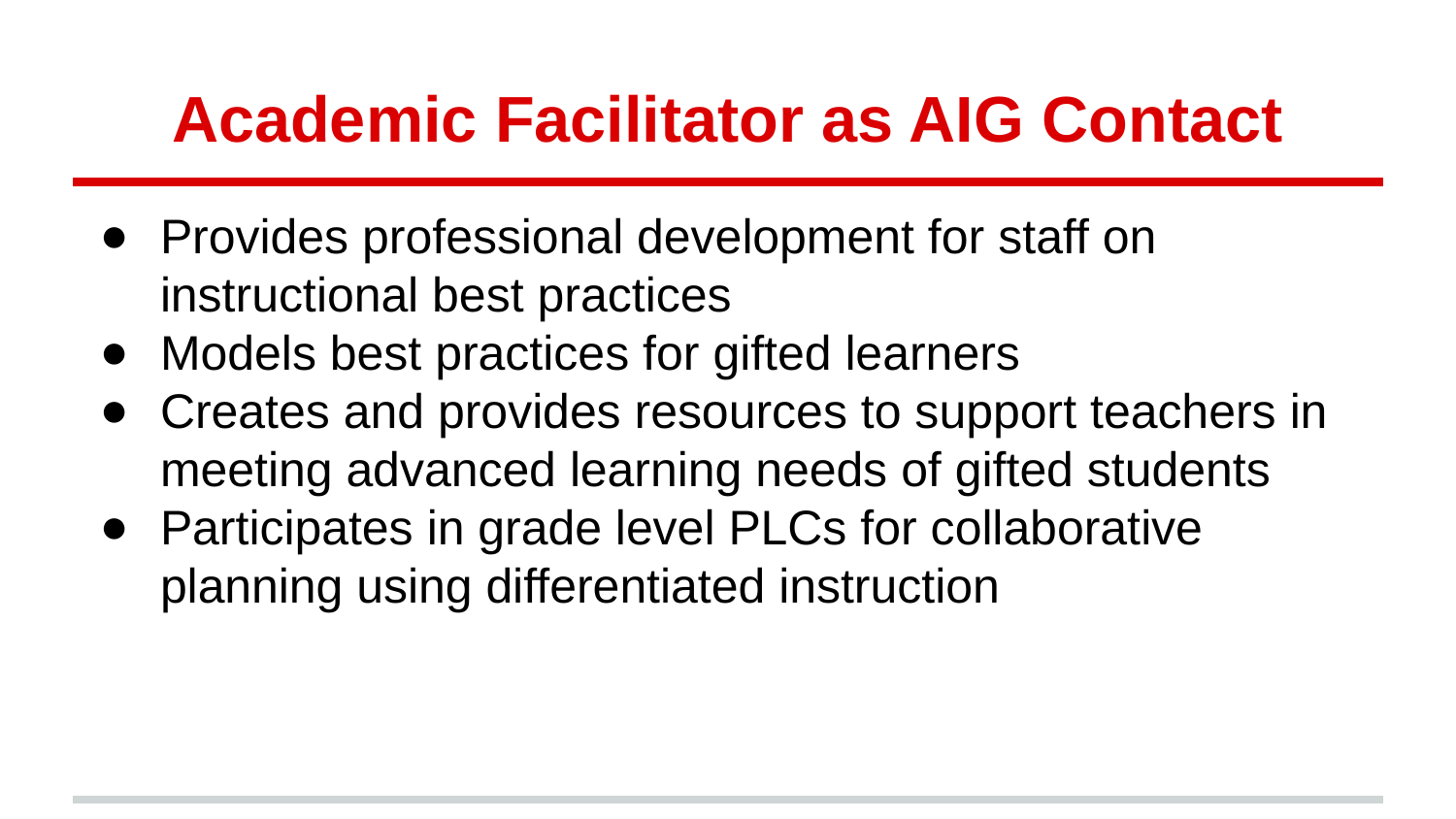

# Academic Facilitator as AIG Contact
Provides professional development for staff on instructional best practices
Models best practices for gifted learners
Creates and provides resources to support teachers in meeting advanced learning needs of gifted students
Participates in grade level PLCs for collaborative planning using differentiated instruction